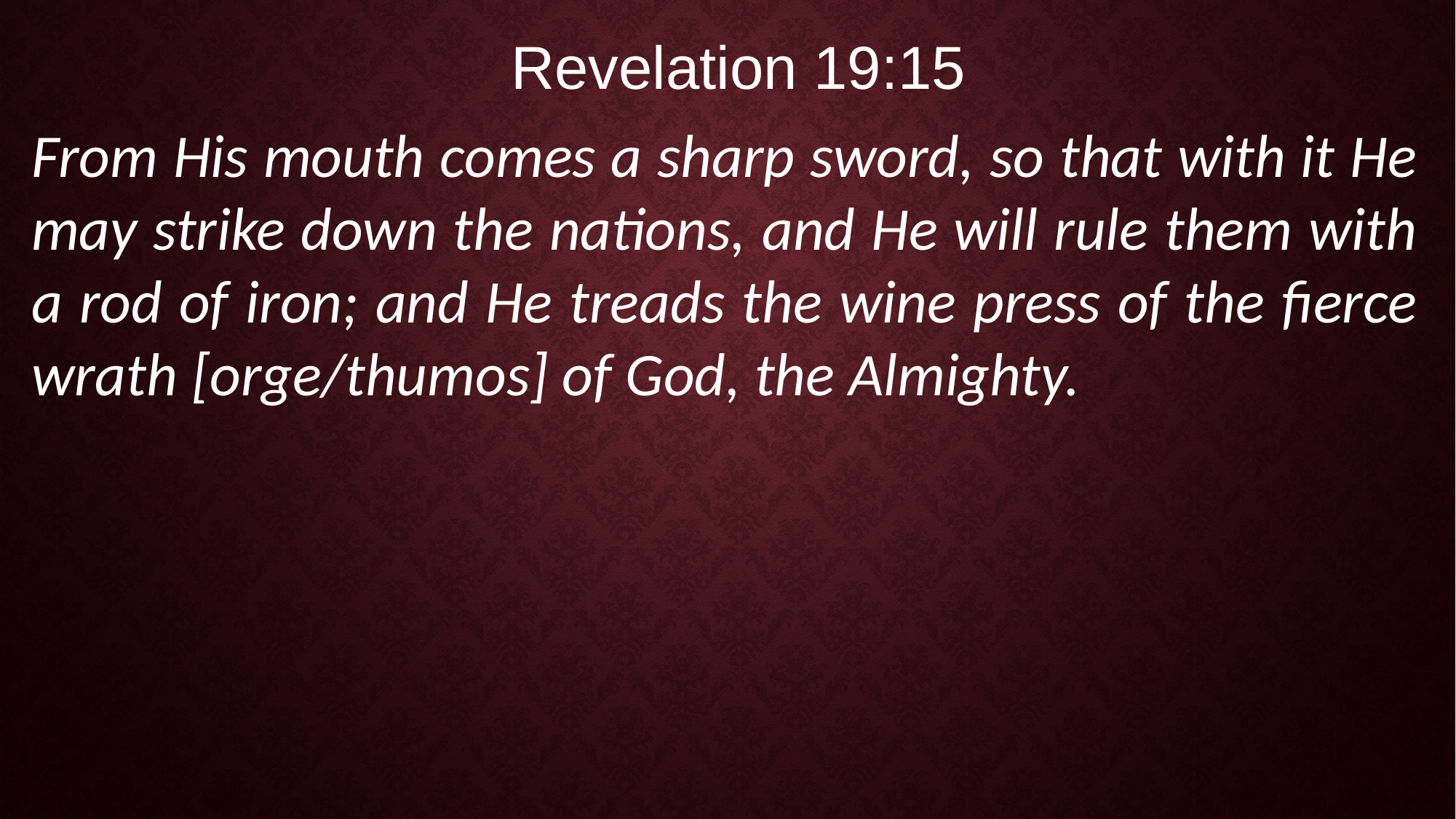

Revelation 19:15
From His mouth comes a sharp sword, so that with it He may strike down the nations, and He will rule them with a rod of iron; and He treads the wine press of the fierce wrath [orge/thumos] of God, the Almighty.